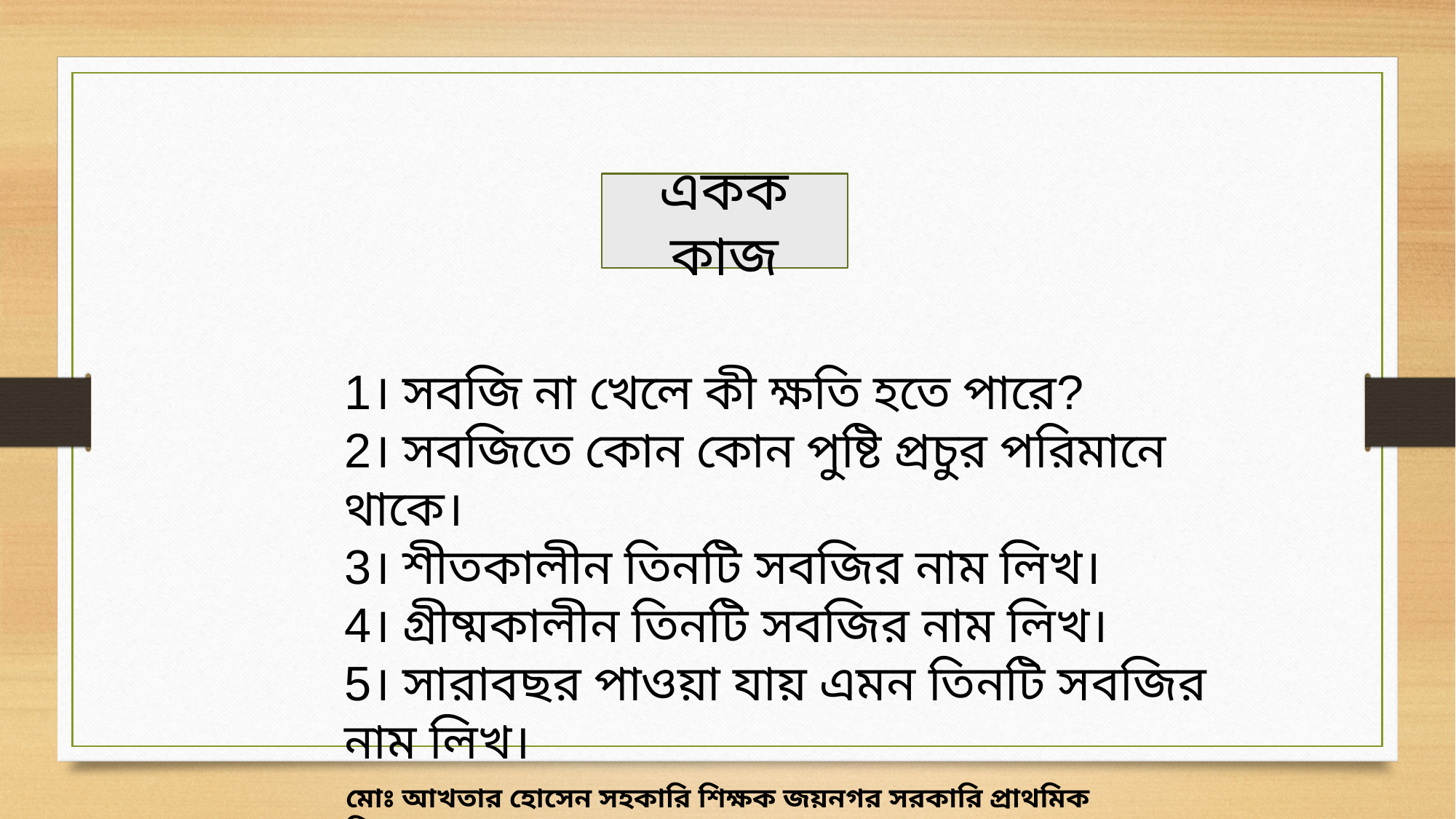

একক কাজ
1। সবজি না খেলে কী ক্ষতি হতে পারে?
2। সবজিতে কোন কোন পুষ্টি প্রচুর পরিমানে থাকে।
3। শীতকালীন তিনটি সবজির নাম লিখ।
4। গ্রীষ্মকালীন তিনটি সবজির নাম লিখ।
5। সারাবছর পাওয়া যায় এমন তিনটি সবজির নাম লিখ।